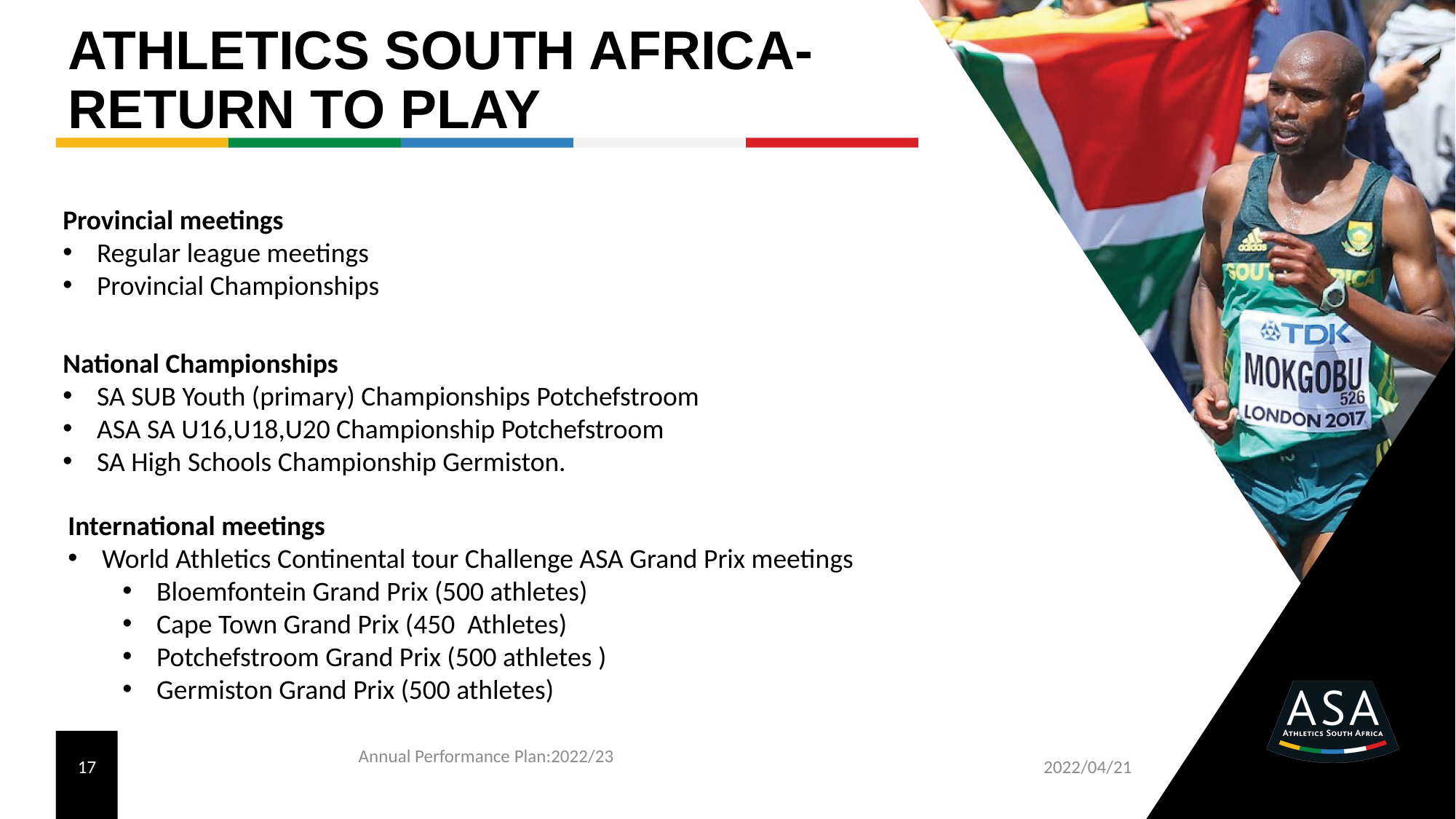

# ATHLETICS SOUTH AFRICA- RETURN TO PLAY
Provincial meetings
Regular league meetings
Provincial Championships

National Championships
SA SUB Youth (primary) Championships Potchefstroom
ASA SA U16,U18,U20 Championship Potchefstroom
SA High Schools Championship Germiston.
International meetings
World Athletics Continental tour Challenge ASA Grand Prix meetings
Bloemfontein Grand Prix (500 athletes)
Cape Town Grand Prix (450  Athletes)
Potchefstroom Grand Prix (500 athletes )
Germiston Grand Prix (500 athletes)

2022/04/21
17
Annual Performance Plan:2022/23